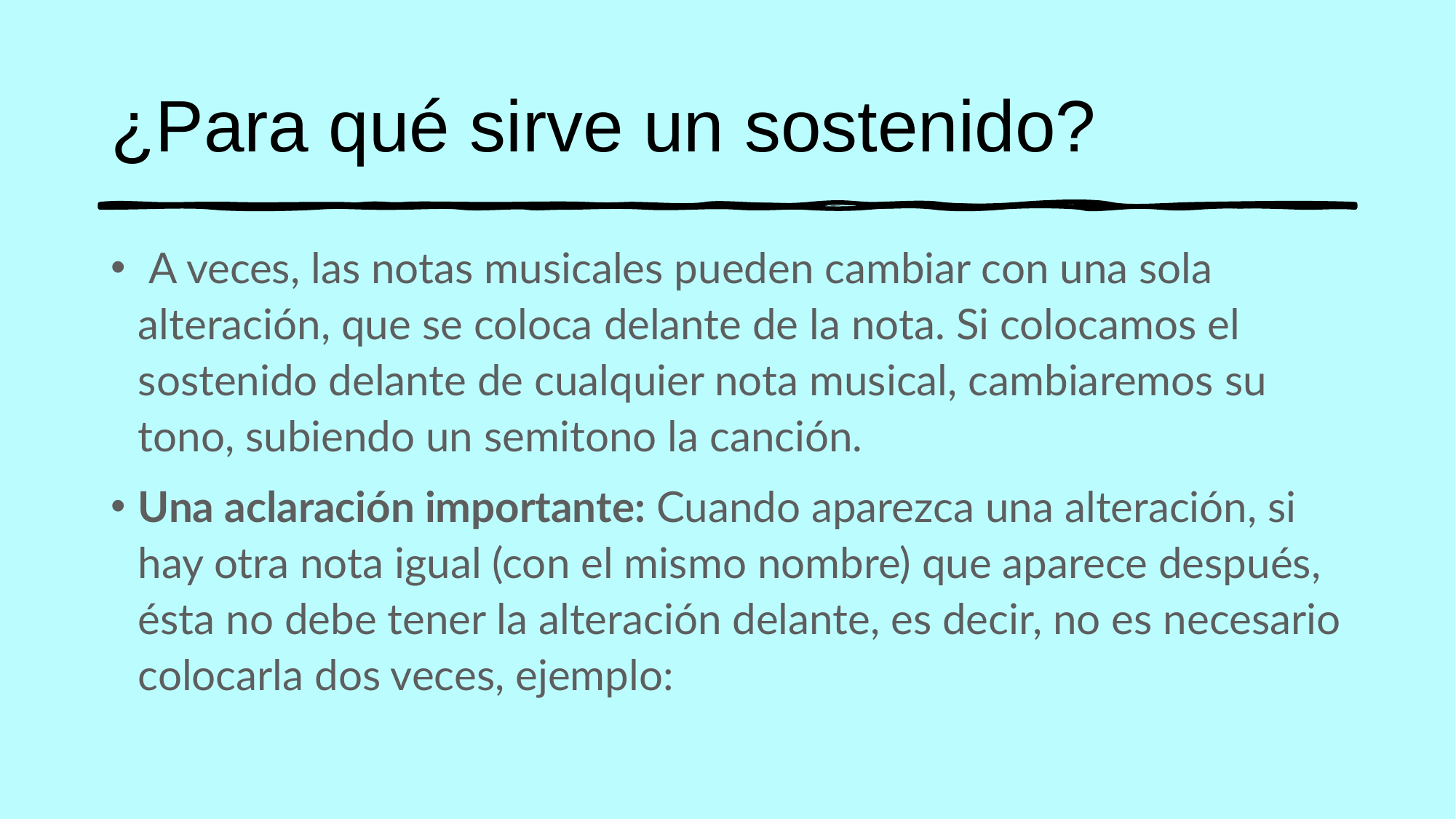

# ¿Para qué sirve un sostenido?
 A veces, las notas musicales pueden cambiar con una sola alteración, que se coloca delante de la nota. Si colocamos el sostenido delante de cualquier nota musical, cambiaremos su tono, subiendo un semitono la canción.
Una aclaración importante: Cuando aparezca una alteración, si hay otra nota igual (con el mismo nombre) que aparece después, ésta no debe tener la alteración delante, es decir, no es necesario colocarla dos veces, ejemplo: